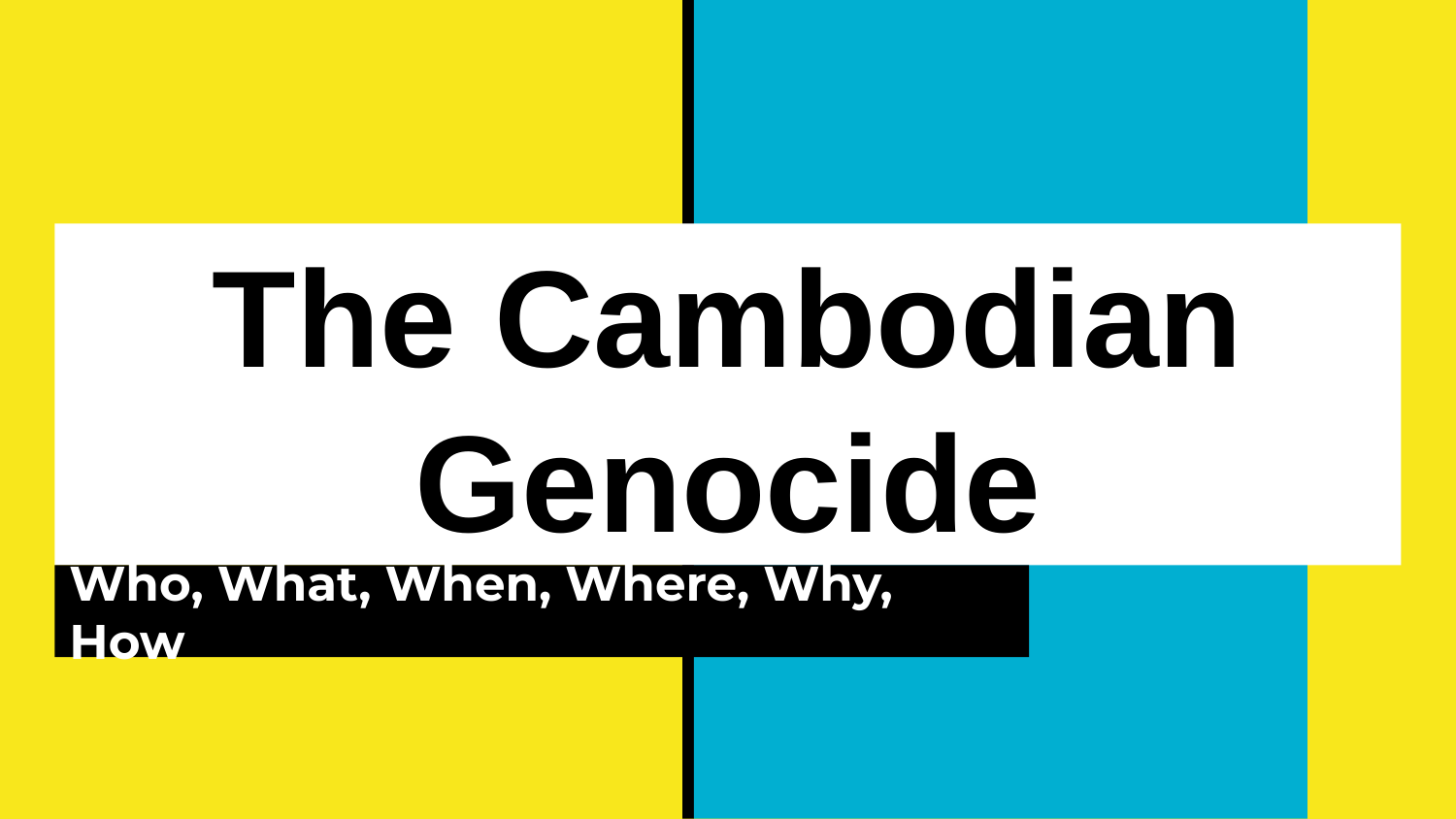

# The Cambodian Genocide
Who, What, When, Where, Why, How